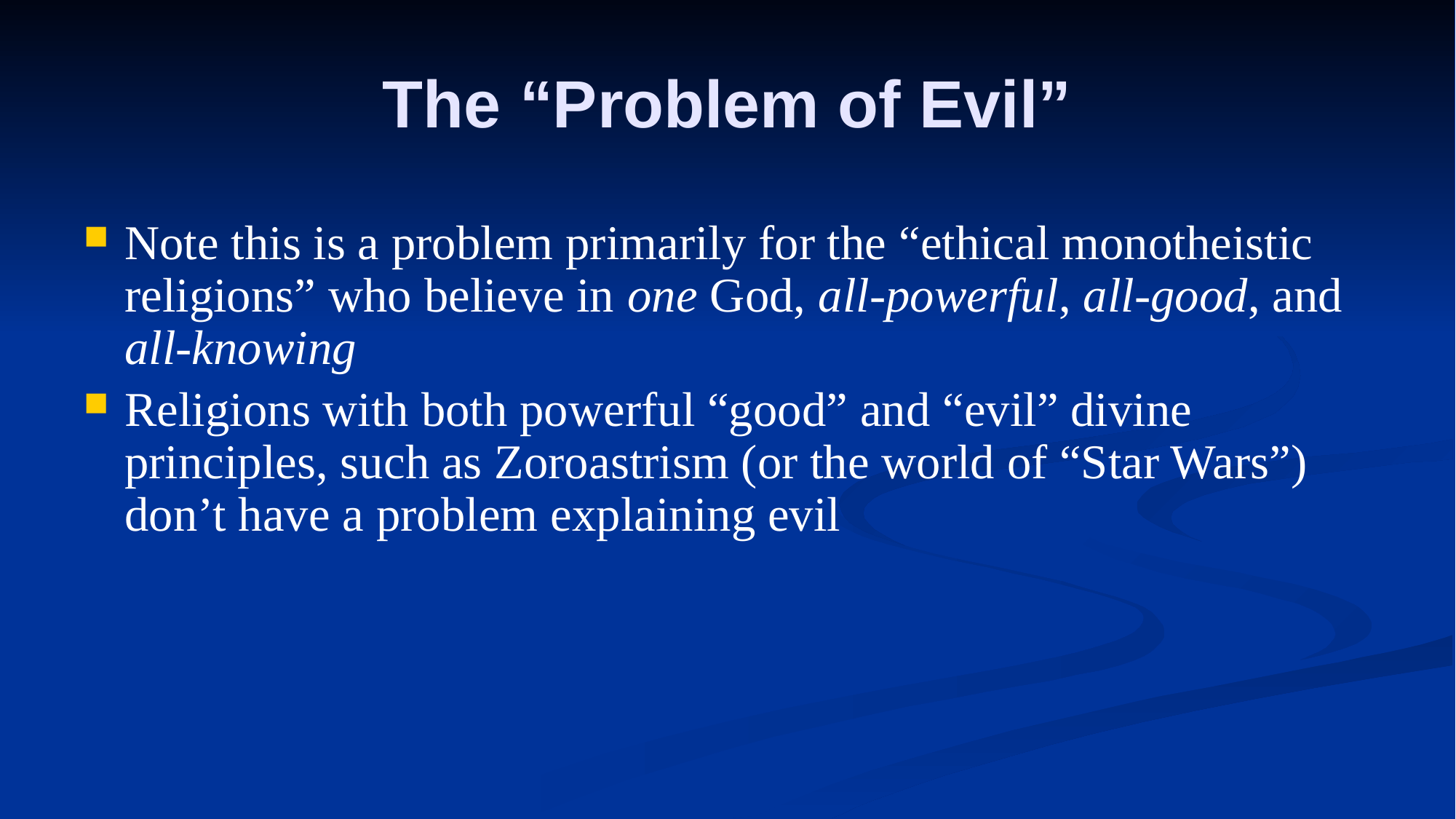

# The “Problem of Evil”
Note this is a problem primarily for the “ethical monotheistic religions” who believe in one God, all-powerful, all-good, and all-knowing
Religions with both powerful “good” and “evil” divine principles, such as Zoroastrism (or the world of “Star Wars”) don’t have a problem explaining evil